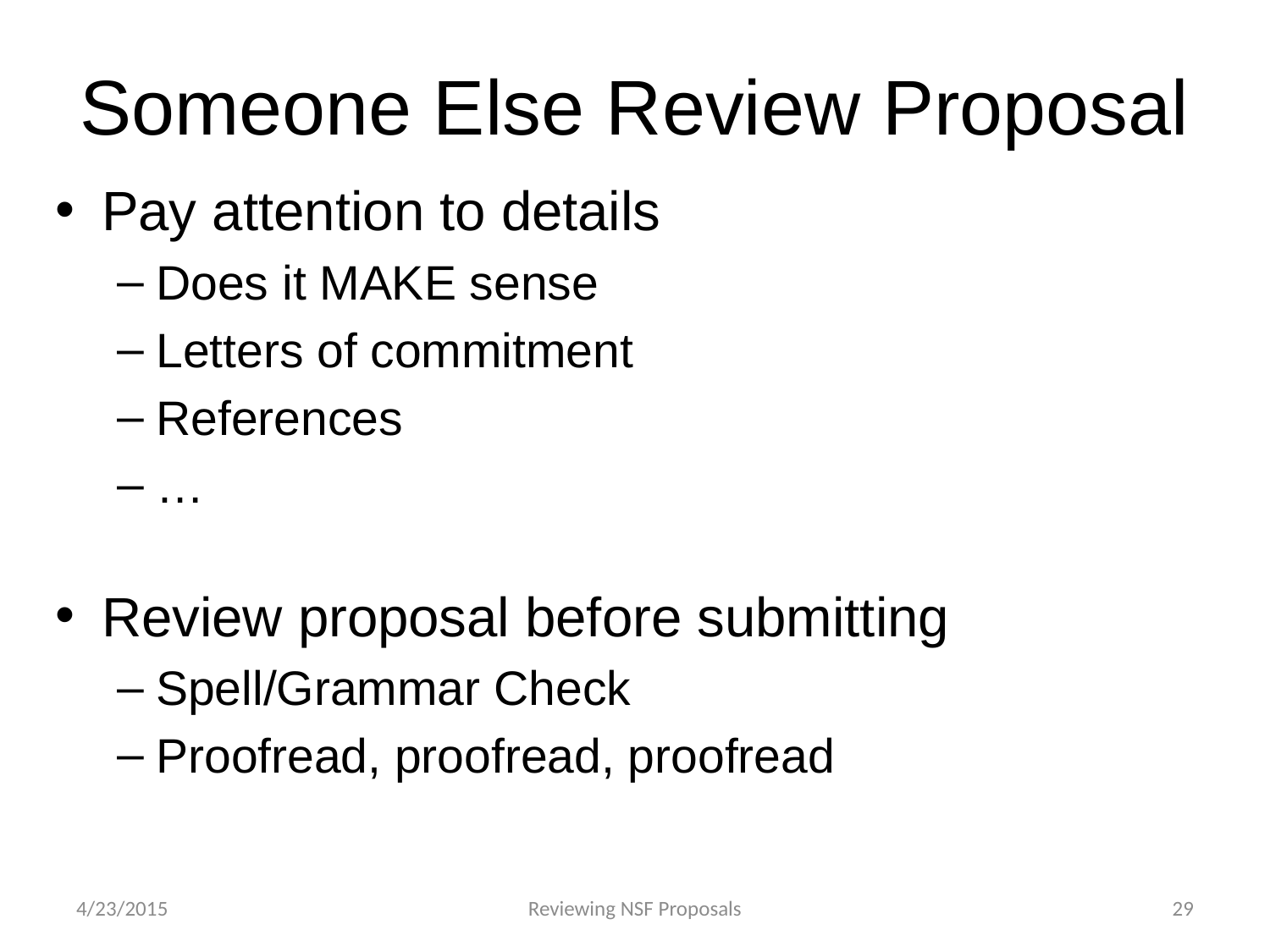

# Someone Else Review Proposal
Pay attention to details
Does it MAKE sense
Letters of commitment
References
…
Review proposal before submitting
Spell/Grammar Check
Proofread, proofread, proofread
4/23/2015
Reviewing NSF Proposals
29